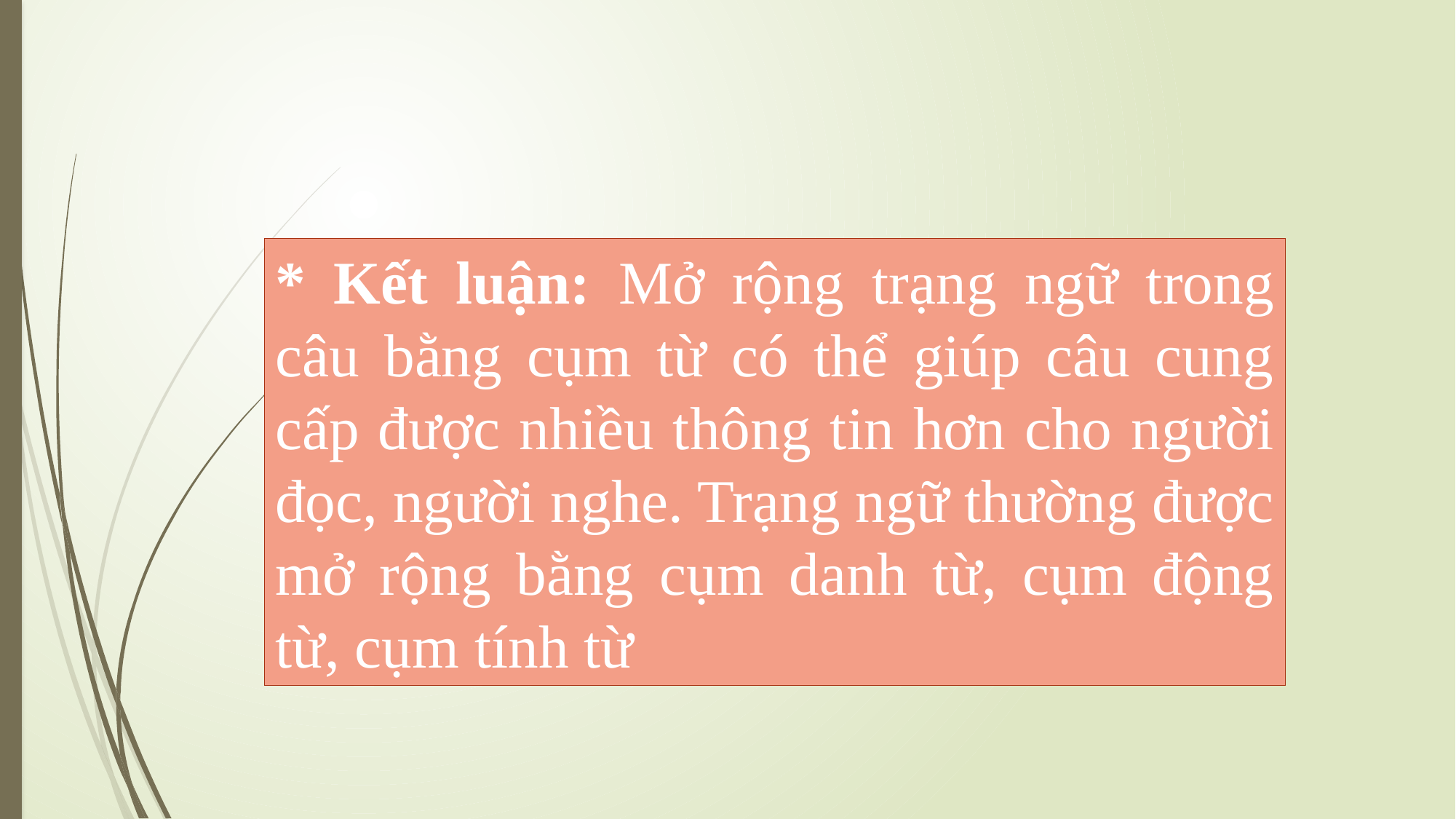

* Kết luận: Mở rộng trạng ngữ trong câu bằng cụm từ có thể giúp câu cung cấp được nhiều thông tin hơn cho người đọc, người nghe. Trạng ngữ thường được mở rộng bằng cụm danh từ, cụm động từ, cụm tính từ